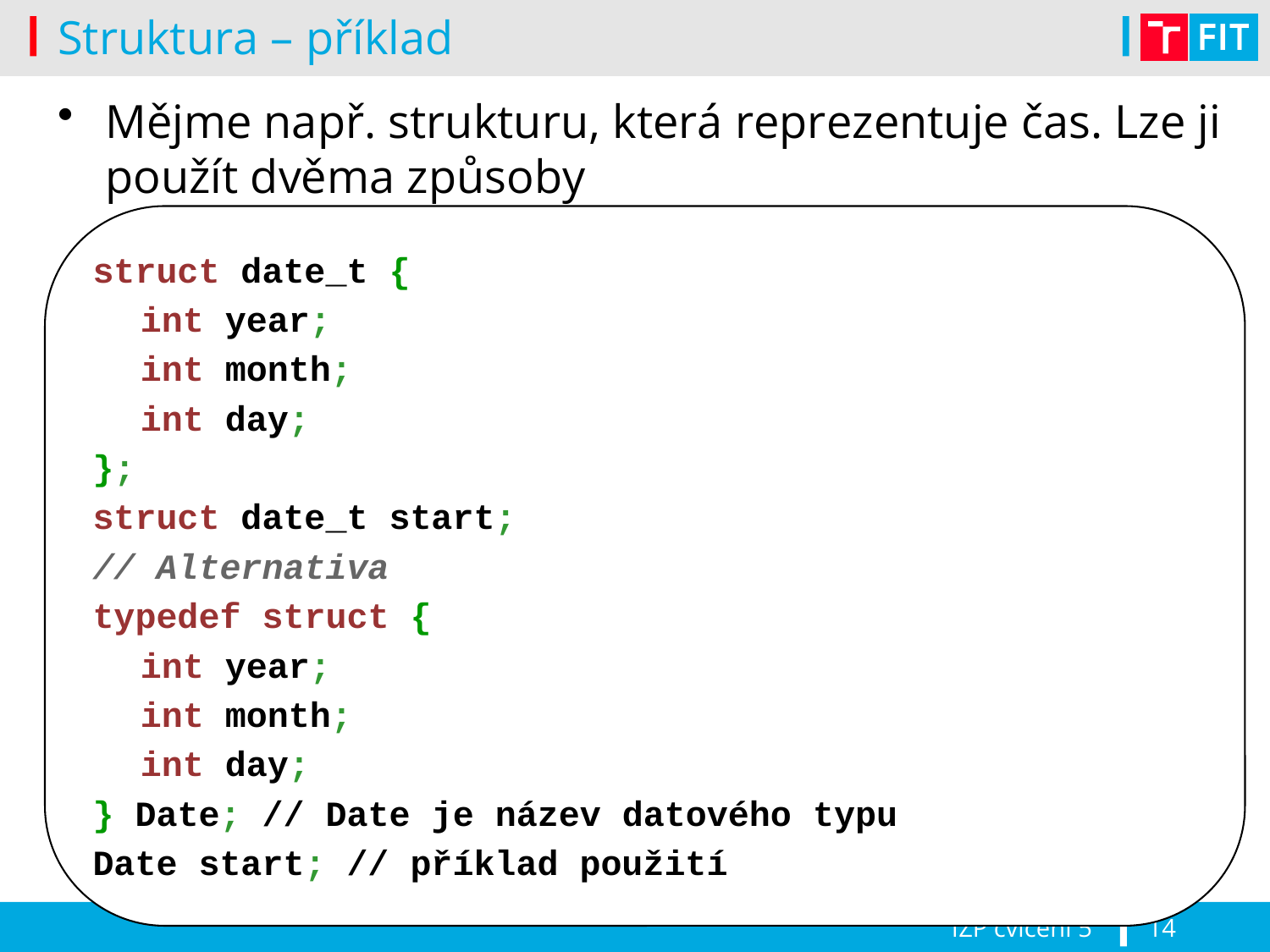

# Struktura – příklad
Mějme např. strukturu, která reprezentuje čas. Lze ji použít dvěma způsoby

struct date_t {
	int year;
	int month;
	int day;
};
struct date_t start;
// Alternativa
typedef struct {
	int year;
	int month;
	int day;
} Date; // Date je název datového typu
Date start; // příklad použití

IZP cvičení 5
14